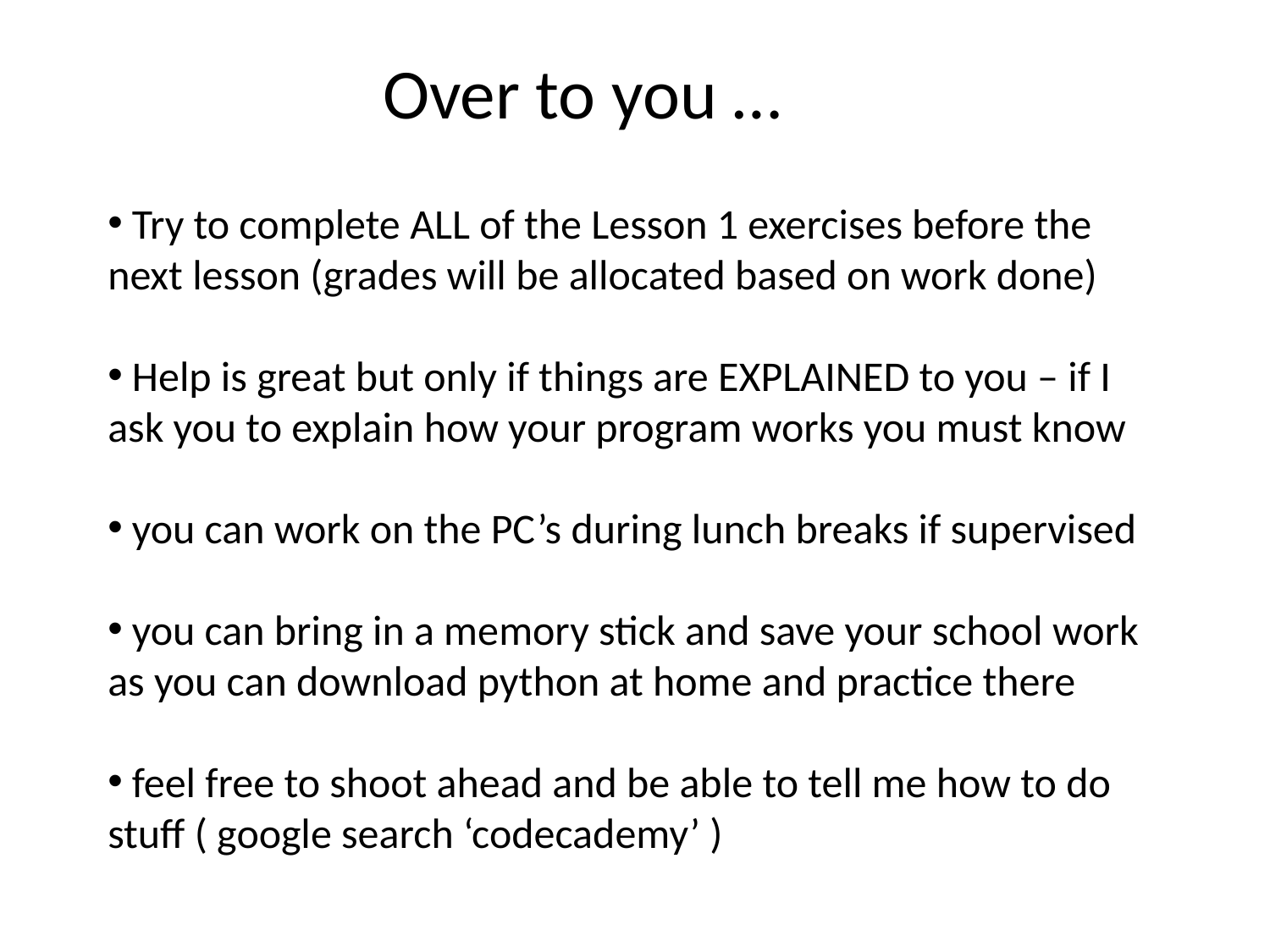

Over to you …
 Try to complete ALL of the Lesson 1 exercises before the next lesson (grades will be allocated based on work done)

 Help is great but only if things are EXPLAINED to you – if I ask you to explain how your program works you must know

 you can work on the PC’s during lunch breaks if supervised

 you can bring in a memory stick and save your school work as you can download python at home and practice there

 feel free to shoot ahead and be able to tell me how to do stuff ( google search ‘codecademy’ )